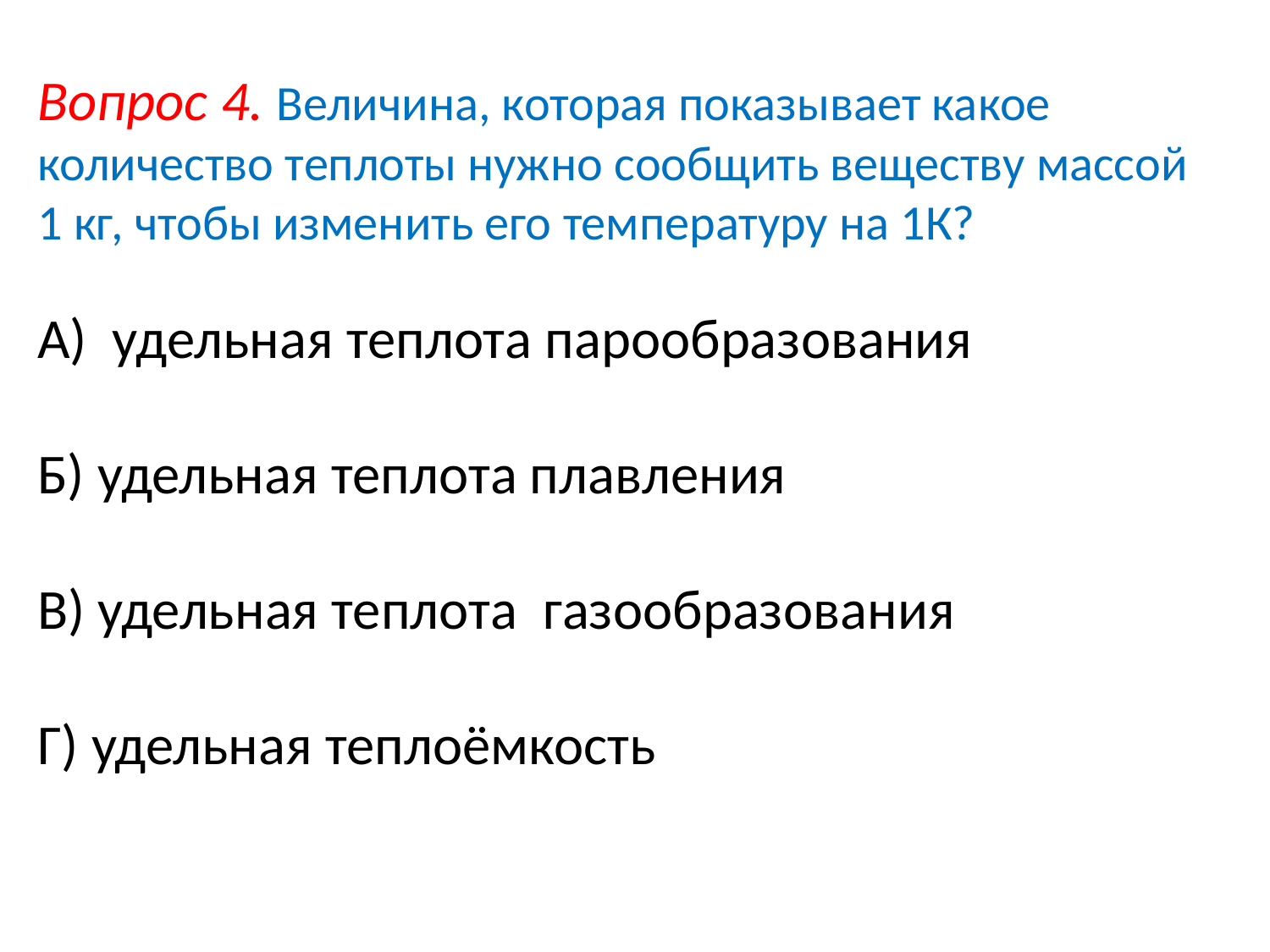

# Вопрос 4. Величина, которая показывает какое количество теплоты нужно сообщить веществу массой 1 кг, чтобы изменить его температуру на 1К?
А)  удельная теплота парообразования

Б) удельная теплота плавления

В) удельная теплота  газообразования

Г) удельная теплоёмкость